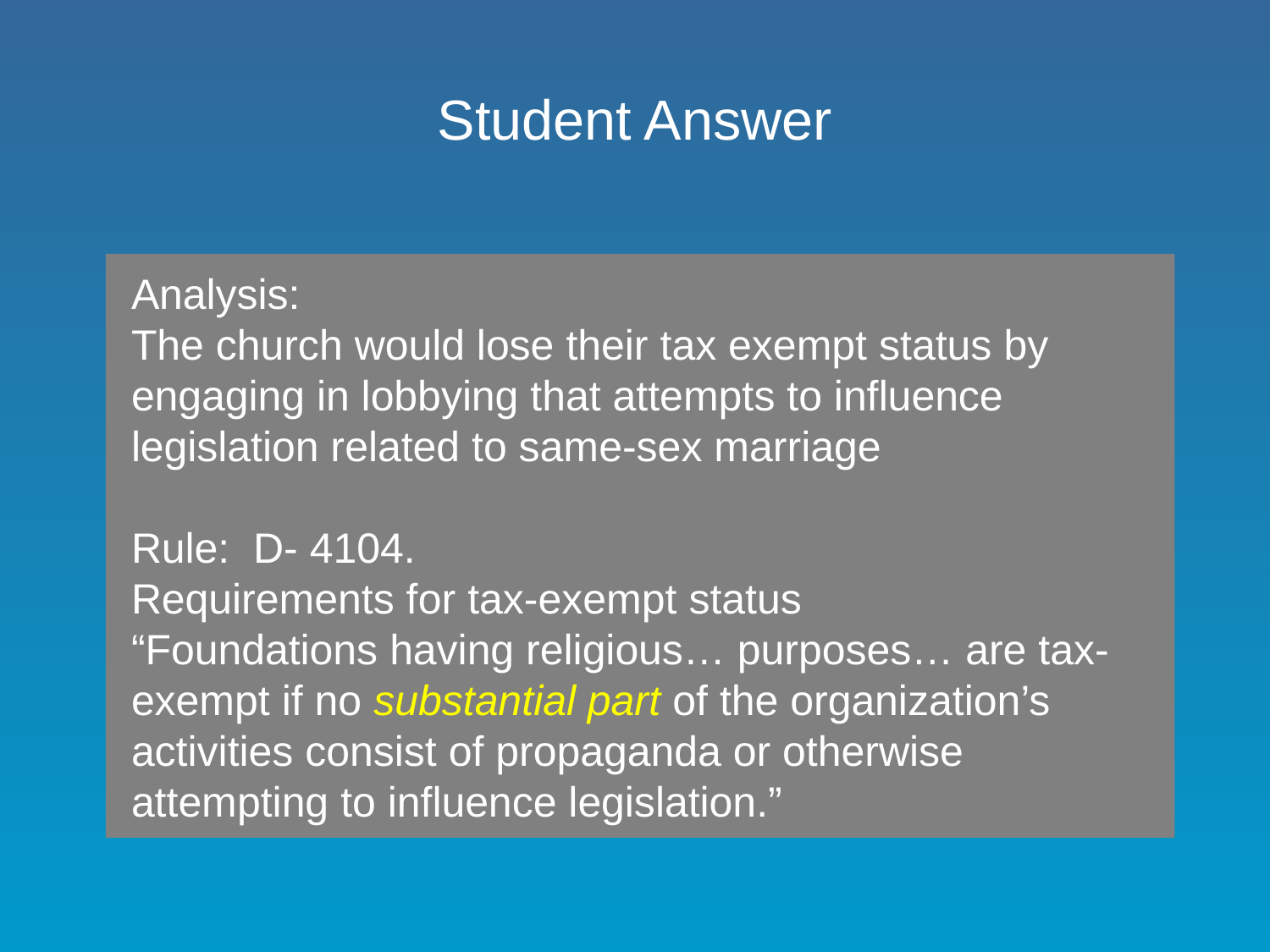

# Student Answer
Analysis:
The church would lose their tax exempt status by engaging in lobbying that attempts to influence legislation related to same-sex marriage

Rule:  D- 4104.
Requirements for tax-exempt status
“Foundations having religious… purposes… are tax-exempt if no substantial part of the organization’s activities consist of propaganda or otherwise attempting to influence legislation.”